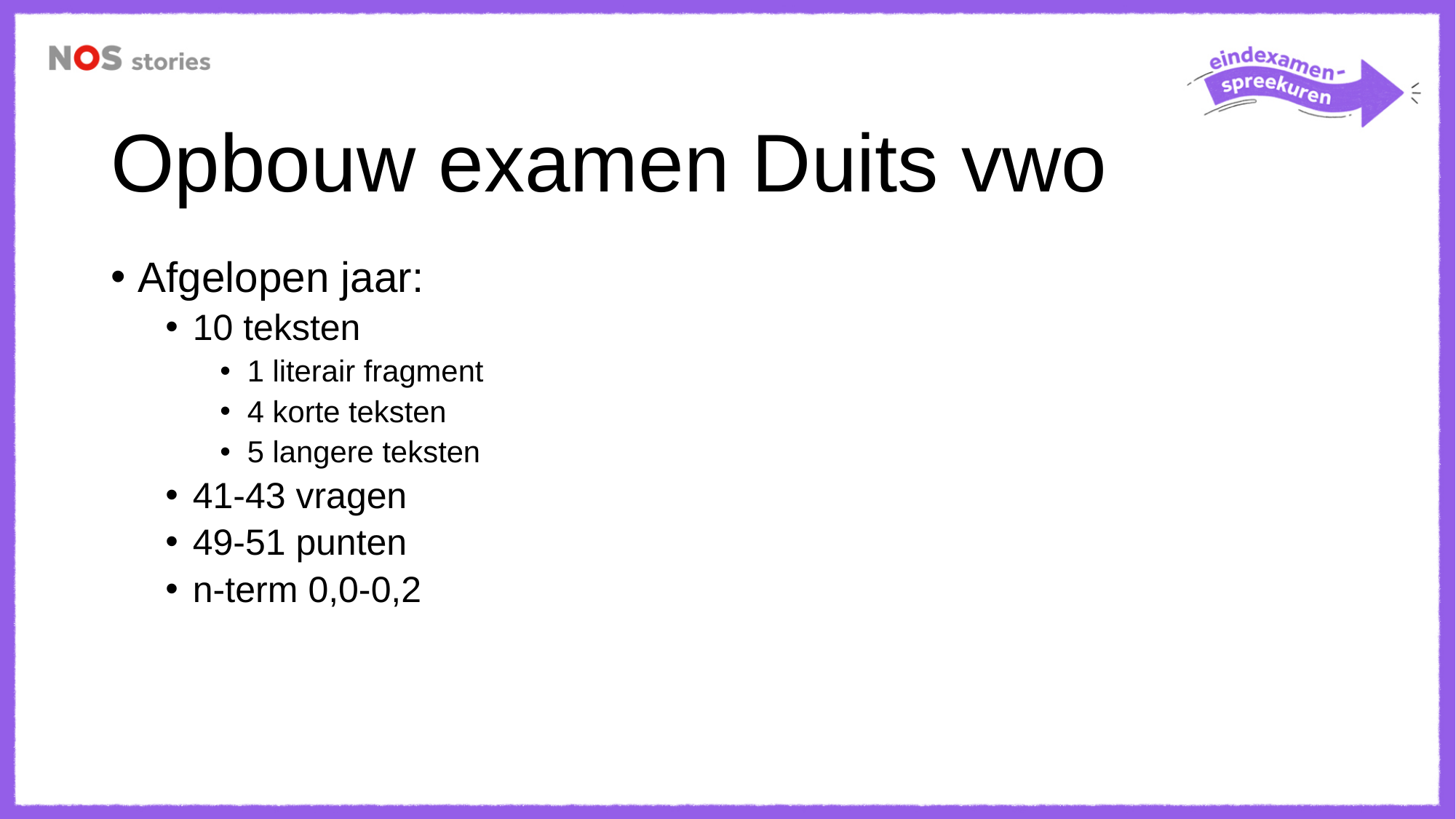

# Opbouw examen Duits vwo
Afgelopen jaar:
10 teksten
1 literair fragment
4 korte teksten
5 langere teksten
41-43 vragen
49-51 punten
n-term 0,0-0,2